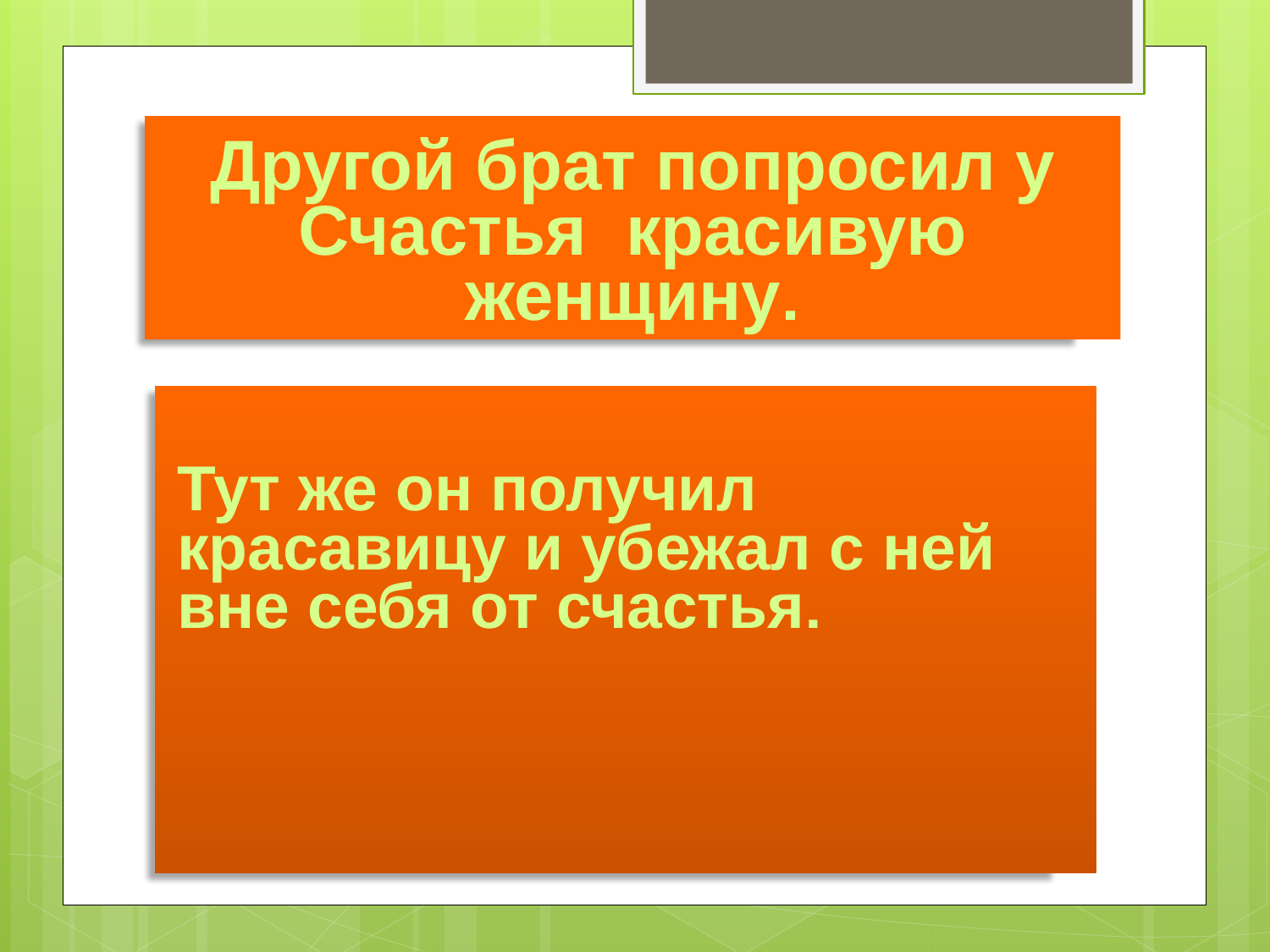

# Другой брат попросил у Счастья  красивую женщину.

Тут же он получил красавицу и убежал с ней вне себя от счастья.